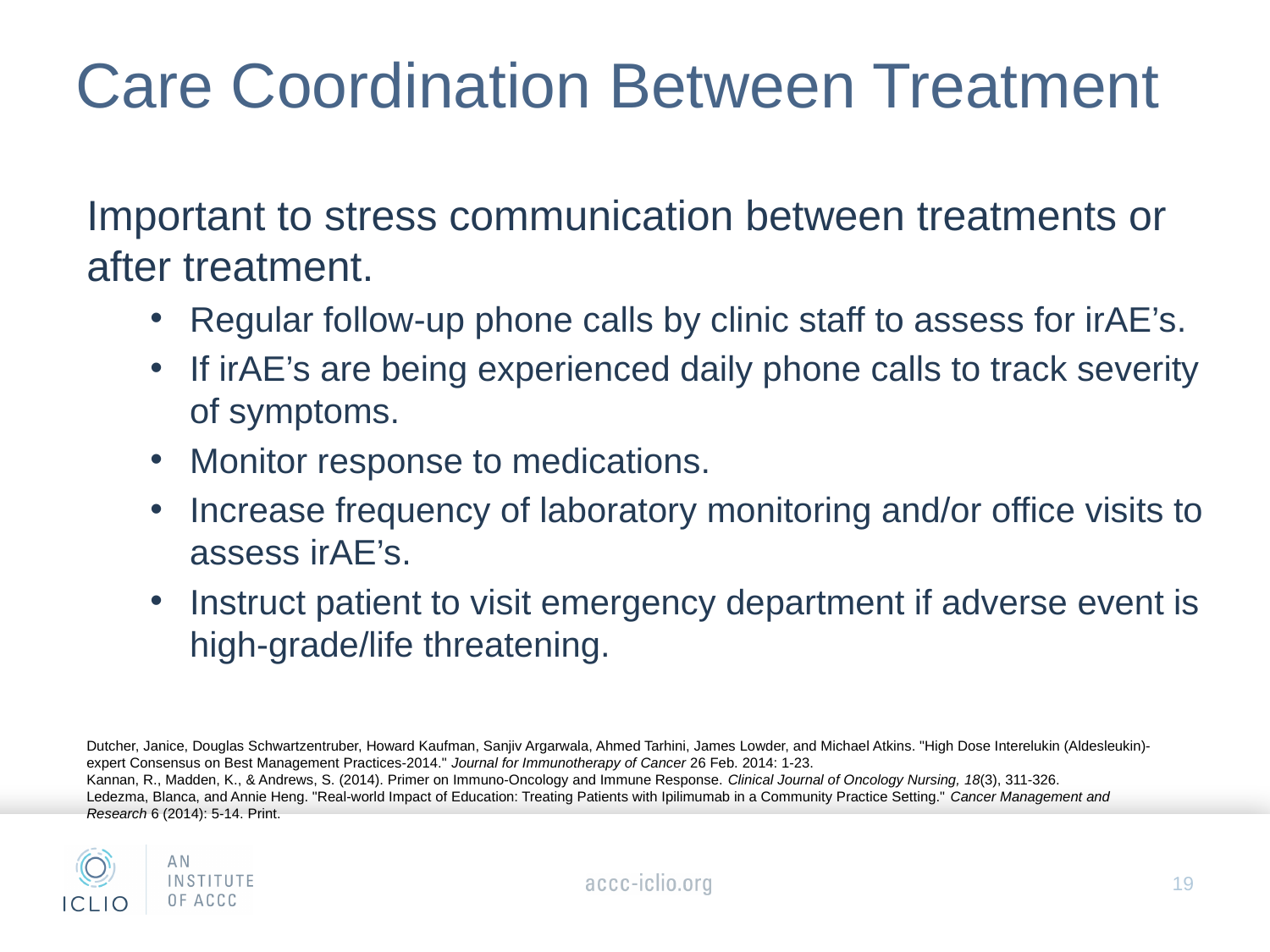

# Care Coordination Between Treatment
Important to stress communication between treatments or after treatment.
Regular follow-up phone calls by clinic staff to assess for irAE’s.
If irAE’s are being experienced daily phone calls to track severity of symptoms.
Monitor response to medications.
Increase frequency of laboratory monitoring and/or office visits to assess irAE’s.
Instruct patient to visit emergency department if adverse event is high-grade/life threatening.
Dutcher, Janice, Douglas Schwartzentruber, Howard Kaufman, Sanjiv Argarwala, Ahmed Tarhini, James Lowder, and Michael Atkins. "High Dose Interelukin (Aldesleukin)-expert Consensus on Best Management Practices-2014." Journal for Immunotherapy of Cancer 26 Feb. 2014: 1-23.
Kannan, R., Madden, K., & Andrews, S. (2014). Primer on Immuno-Oncology and Immune Response. Clinical Journal of Oncology Nursing, 18(3), 311-326.
Ledezma, Blanca, and Annie Heng. "Real-world Impact of Education: Treating Patients with Ipilimumab in a Community Practice Setting." Cancer Management and Research 6 (2014): 5-14. Print.
19